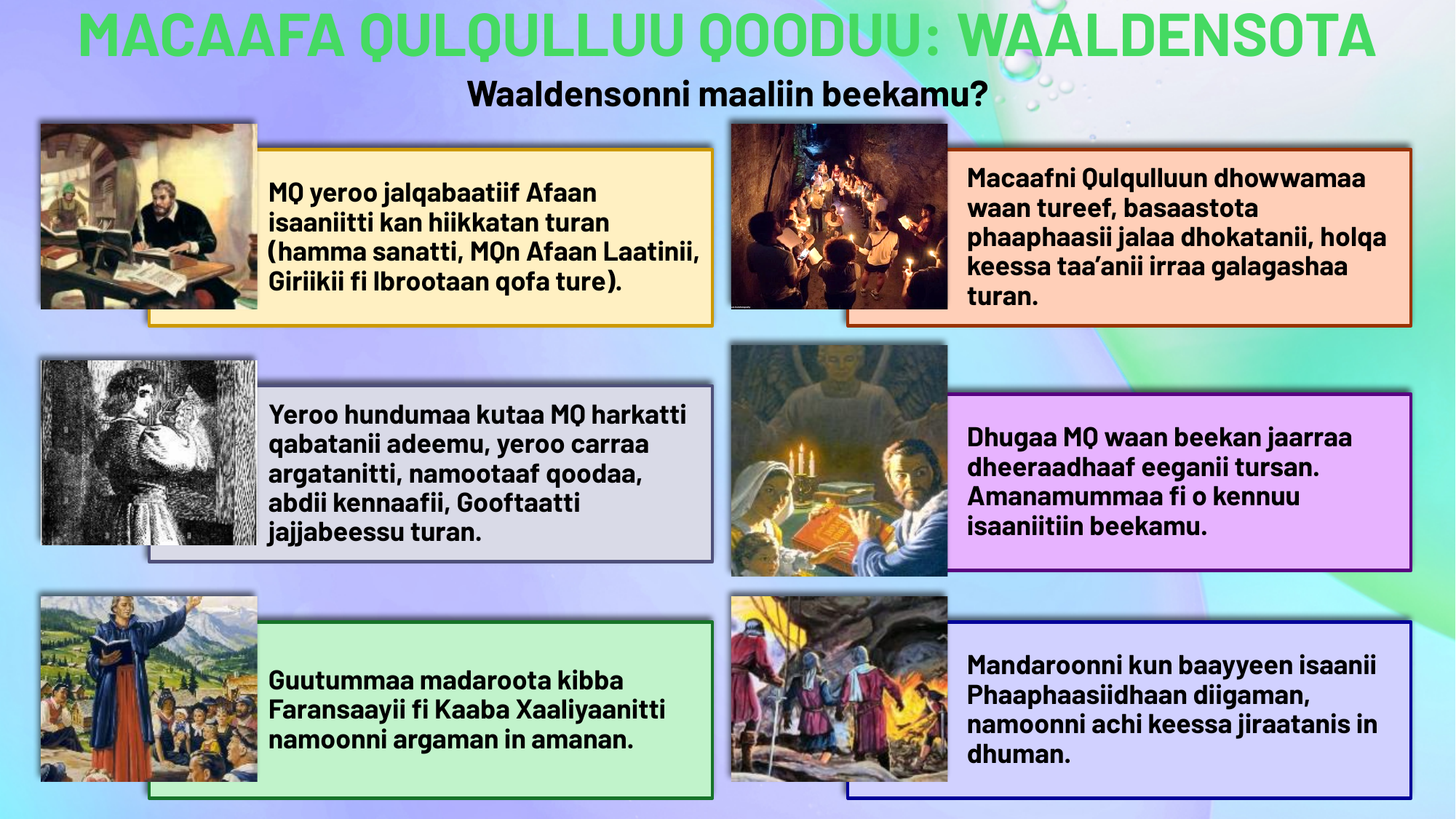

MACAAFA QULQULLUU QOODUU: WAALDENSOTA
Waaldensonni maaliin beekamu?
MQ yeroo jalqabaatiif Afaan isaaniitti kan hiikkatan turan (hamma sanatti, MQn Afaan Laatinii, Giriikii fi Ibrootaan qofa ture).
Macaafni Qulqulluun dhowwamaa waan tureef, basaastota phaaphaasii jalaa dhokatanii, holqa keessa taa’anii irraa galagashaa turan.
Yeroo hundumaa kutaa MQ harkatti qabatanii adeemu, yeroo carraa argatanitti, namootaaf qoodaa, abdii kennaafii, Gooftaatti jajjabeessu turan.
Dhugaa MQ waan beekan jaarraa dheeraadhaaf eeganii tursan. Amanamummaa fi o kennuu isaaniitiin beekamu.
Guutummaa madaroota kibba Faransaayii fi Kaaba Xaaliyaanitti namoonni argaman in amanan.
Mandaroonni kun baayyeen isaanii Phaaphaasiidhaan diigaman, namoonni achi keessa jiraatanis in dhuman.